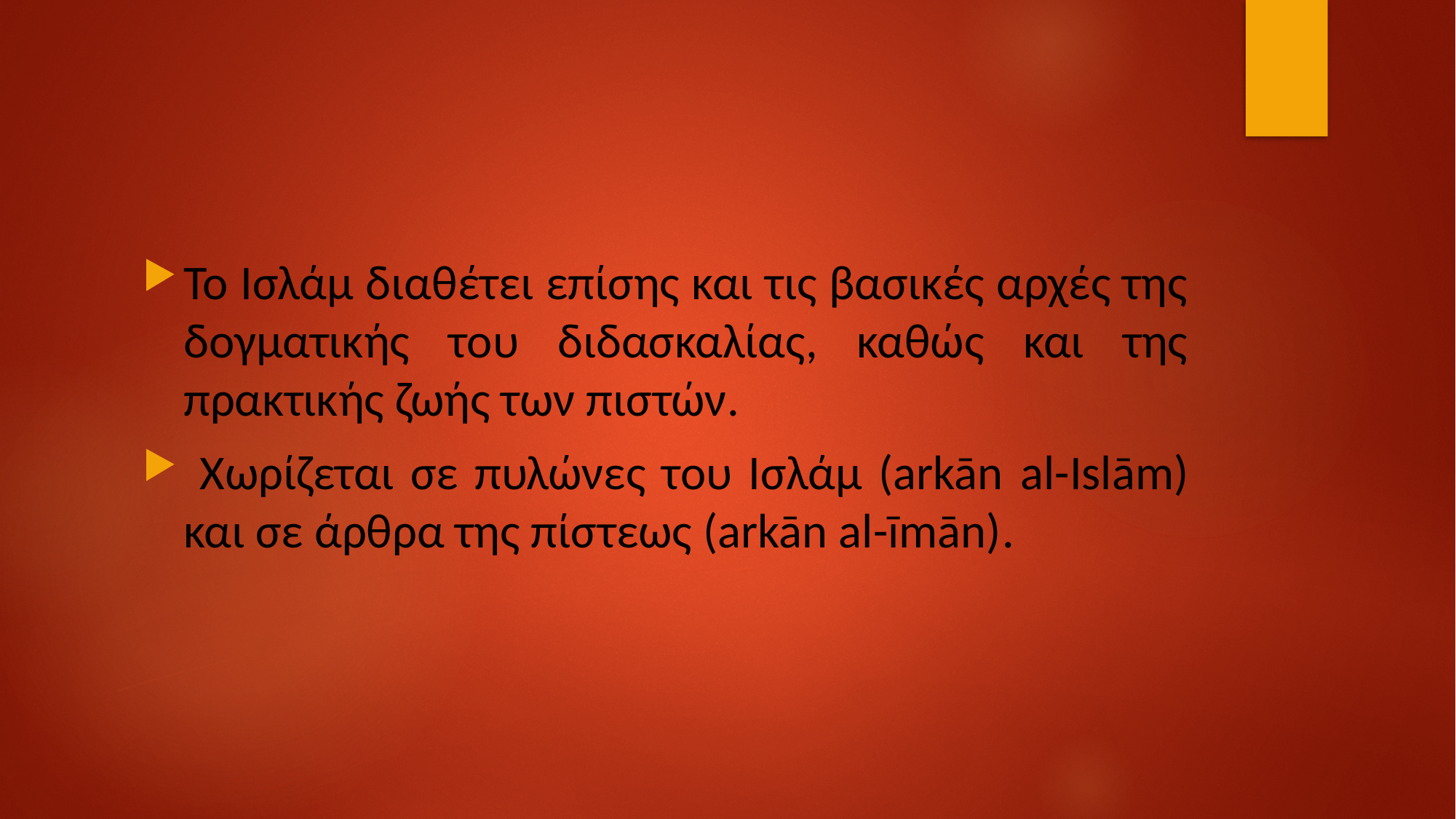

Το Ισλάμ διαθέτει επίσης και τις βασικές αρχές της δογματικής του διδασκαλίας, καθώς και της πρακτικής ζωής των πιστών.
 Χωρίζεται σε πυλώνες του Ισλάμ (arkān al-Islām) και σε άρθρα της πίστεως (arkān al-īmān).